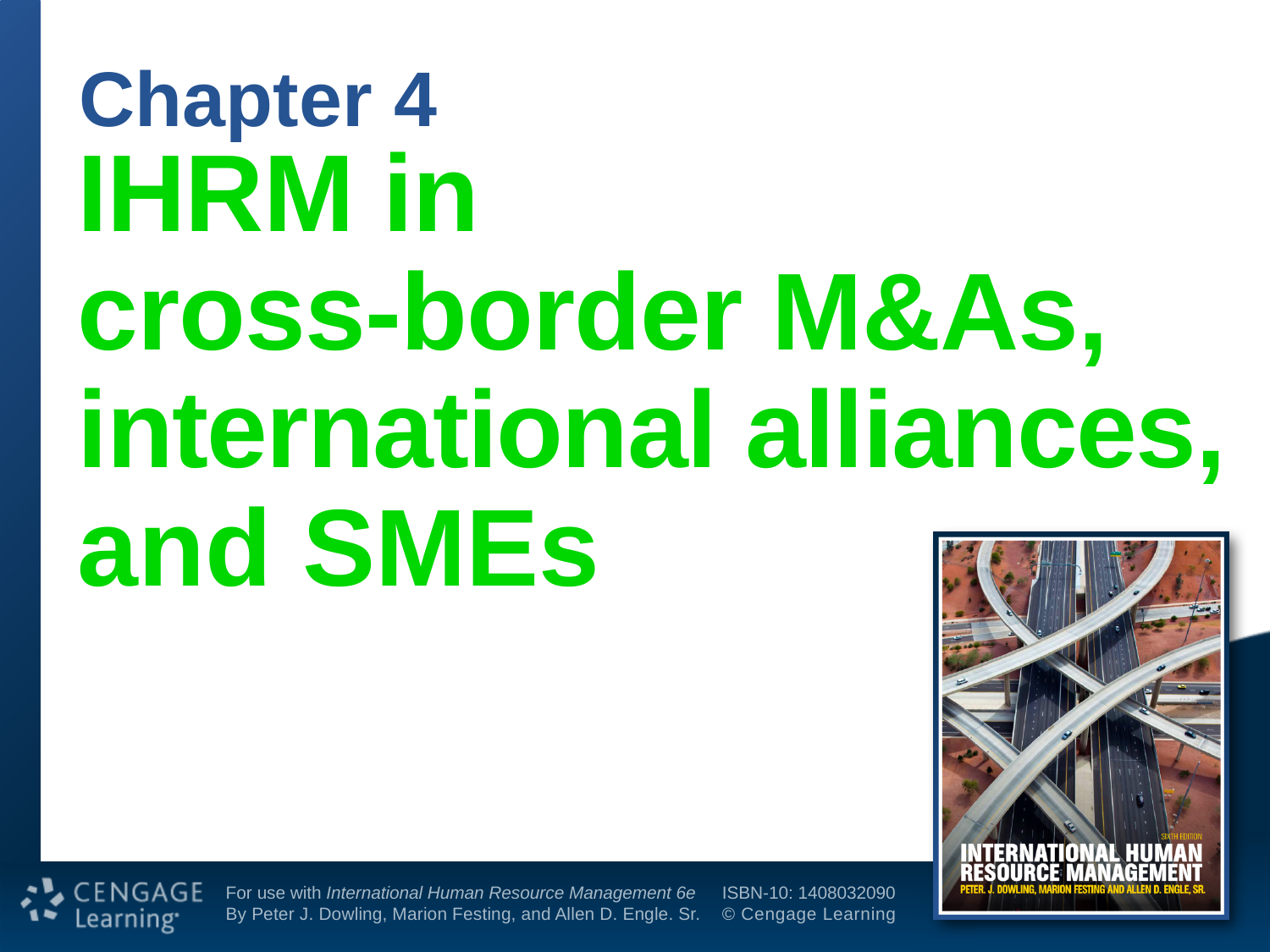

Chapter 4
# IHRM in cross-border M&As, international alliances, and SMEs